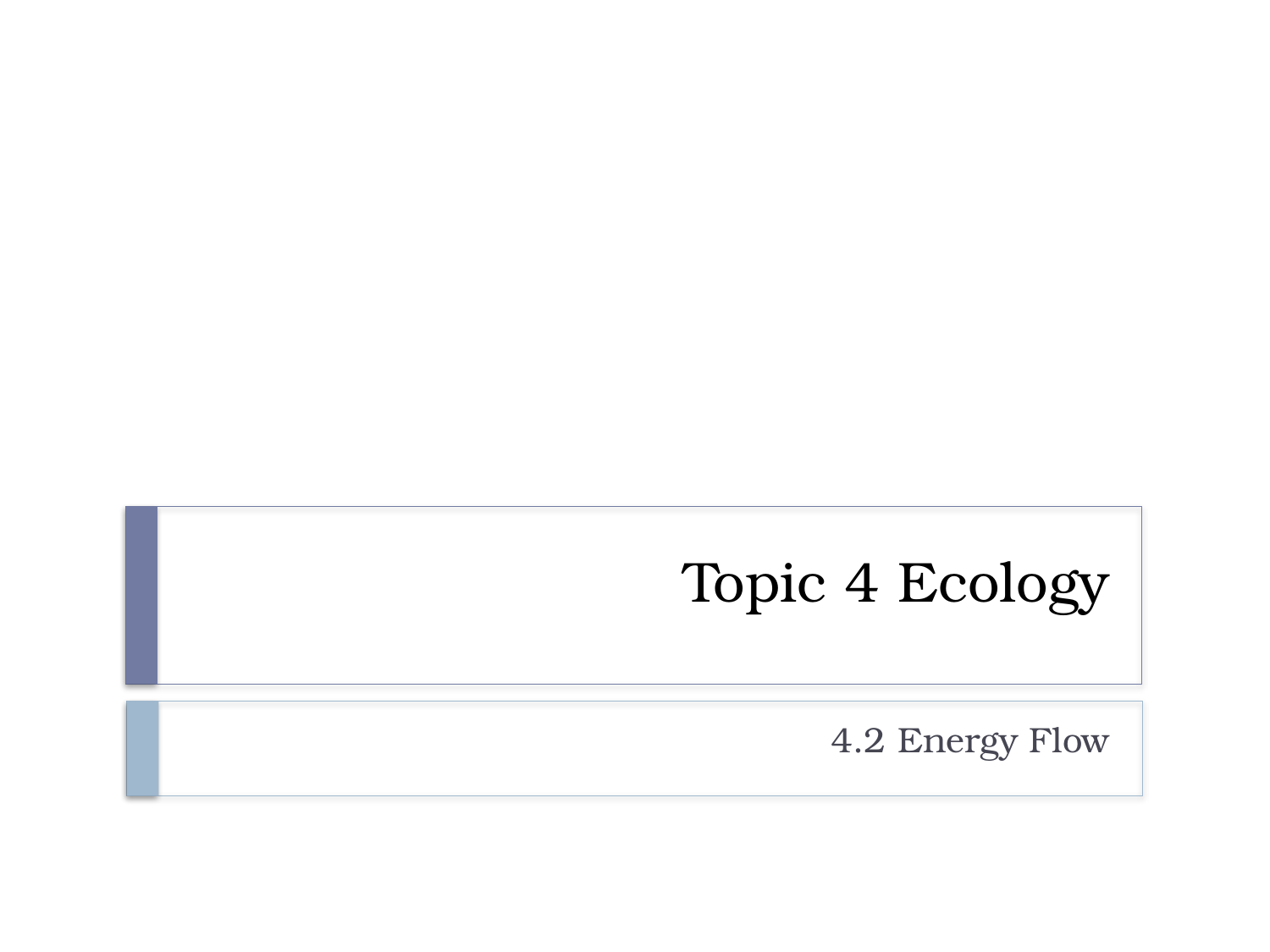

# Topic 4 Ecology
4.2 Energy Flow